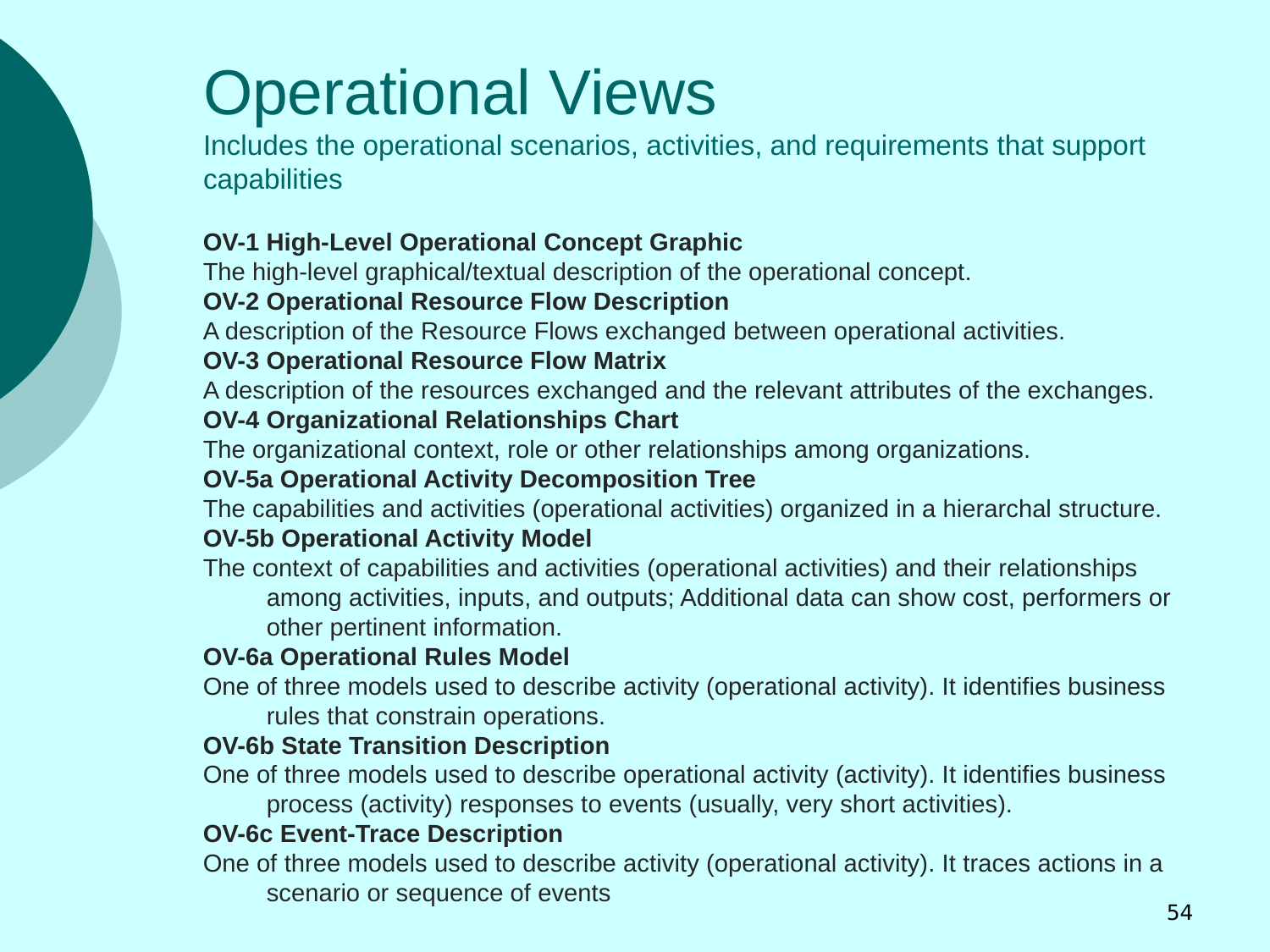

# Operational Views Includes the operational scenarios, activities, and requirements that support capabilities

OV-1 High-Level Operational Concept Graphic
The high-level graphical/textual description of the operational concept.
OV-2 Operational Resource Flow Description
A description of the Resource Flows exchanged between operational activities.
OV-3 Operational Resource Flow Matrix
A description of the resources exchanged and the relevant attributes of the exchanges.
OV-4 Organizational Relationships Chart
The organizational context, role or other relationships among organizations.
OV-5a Operational Activity Decomposition Tree
The capabilities and activities (operational activities) organized in a hierarchal structure.
OV-5b Operational Activity Model
The context of capabilities and activities (operational activities) and their relationships among activities, inputs, and outputs; Additional data can show cost, performers or other pertinent information.
OV-6a Operational Rules Model
One of three models used to describe activity (operational activity). It identifies business rules that constrain operations.
OV-6b State Transition Description
One of three models used to describe operational activity (activity). It identifies business process (activity) responses to events (usually, very short activities).
OV-6c Event-Trace Description
One of three models used to describe activity (operational activity). It traces actions in a scenario or sequence of events
54